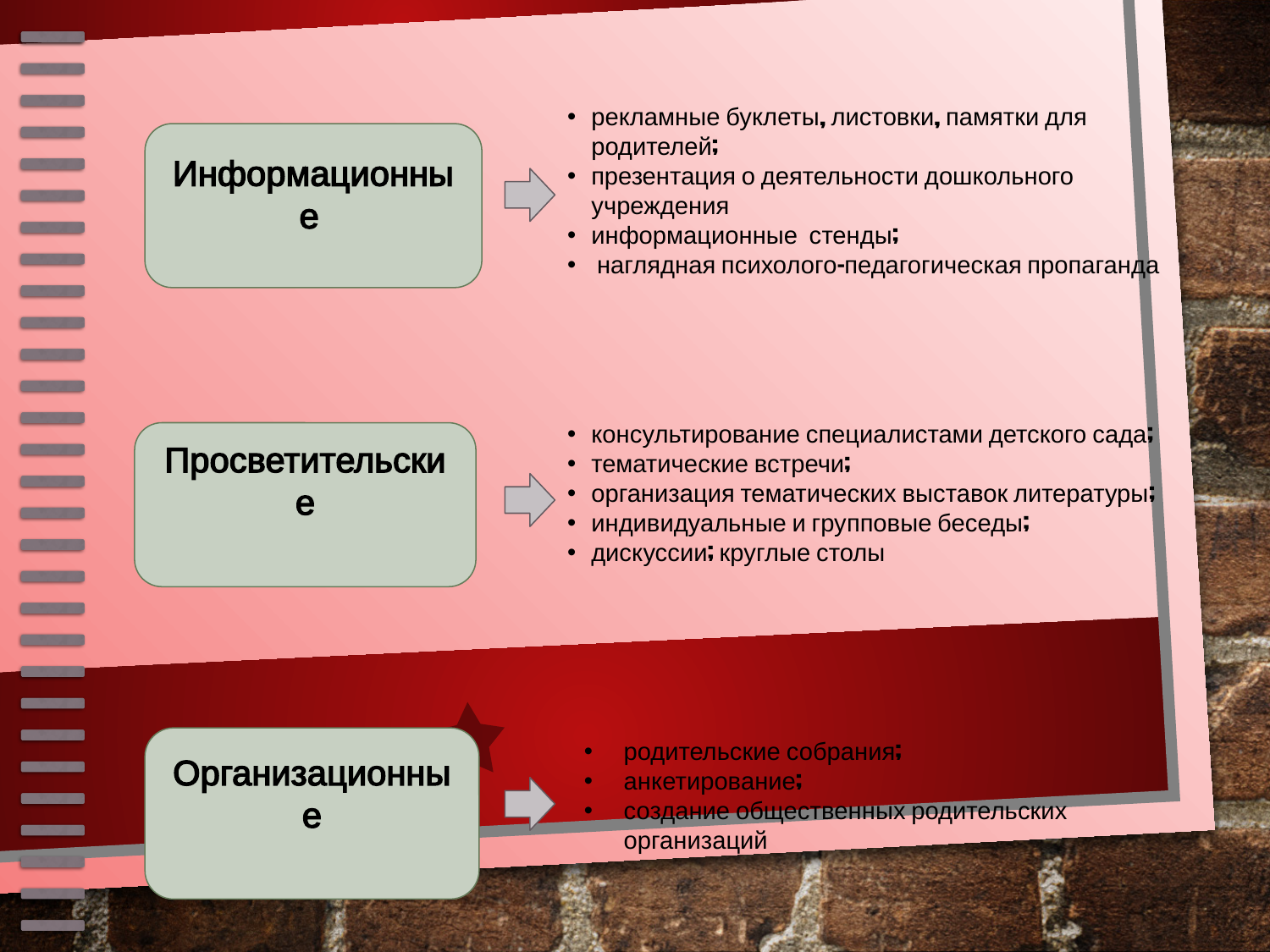

рекламные буклеты, листовки, памятки для родителей;
презентация о деятельности дошкольного учреждения
информационные  стенды;
 наглядная психолого-педагогическая пропаганда
Информационные

консультирование специалистами детского сада;
тематические встречи;
организация тематических выставок литературы;
индивидуальные и групповые беседы;
дискуссии; круглые столы

Просветительские

Организационные

родительские собрания;
анкетирование;
создание общественных родительских организаций